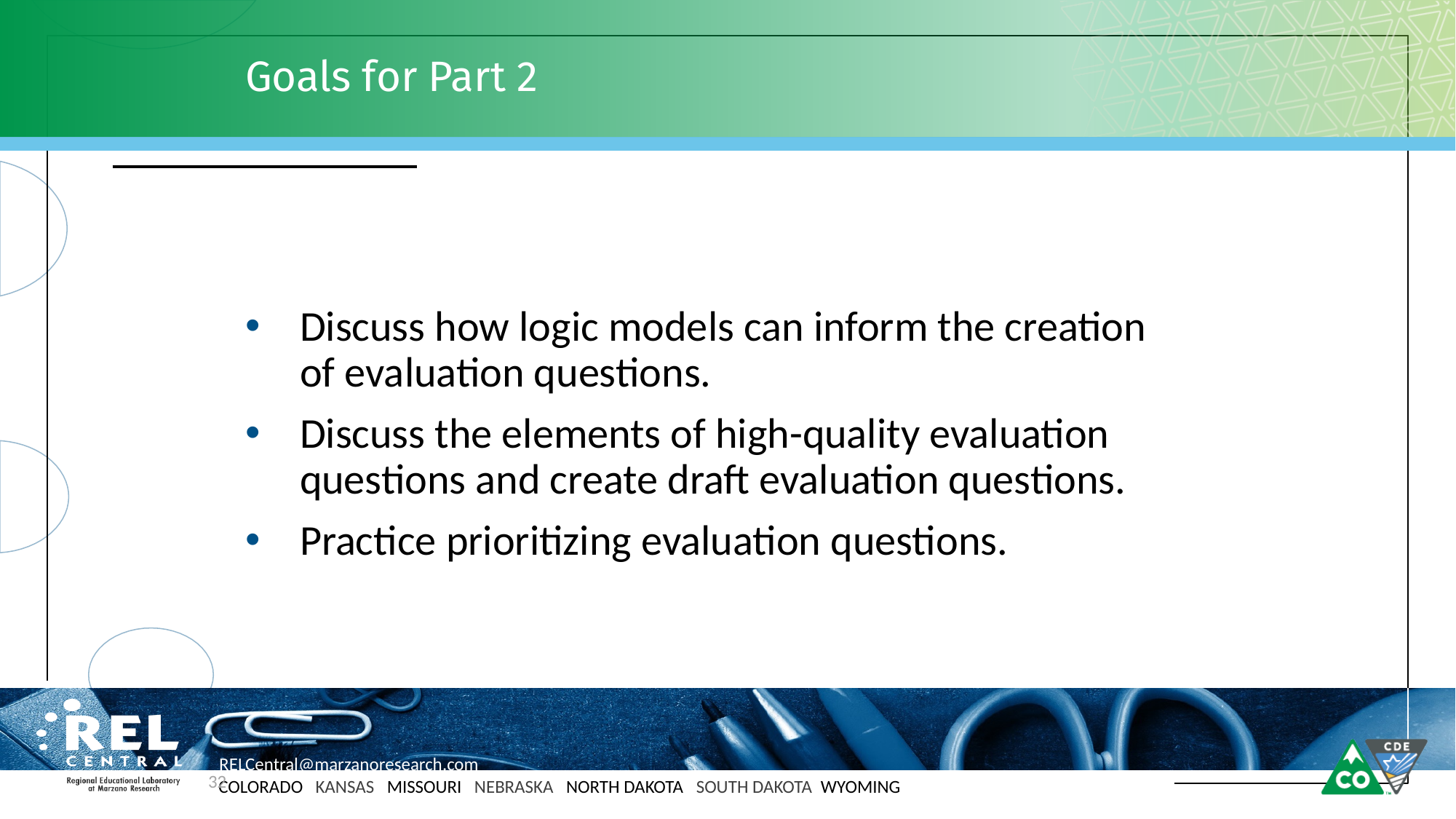

# Goals for Part 2
Discuss how logic models can inform the creation  of evaluation questions.
Discuss the elements of high-quality evaluation questions and create draft evaluation questions.
Practice prioritizing evaluation questions.
32